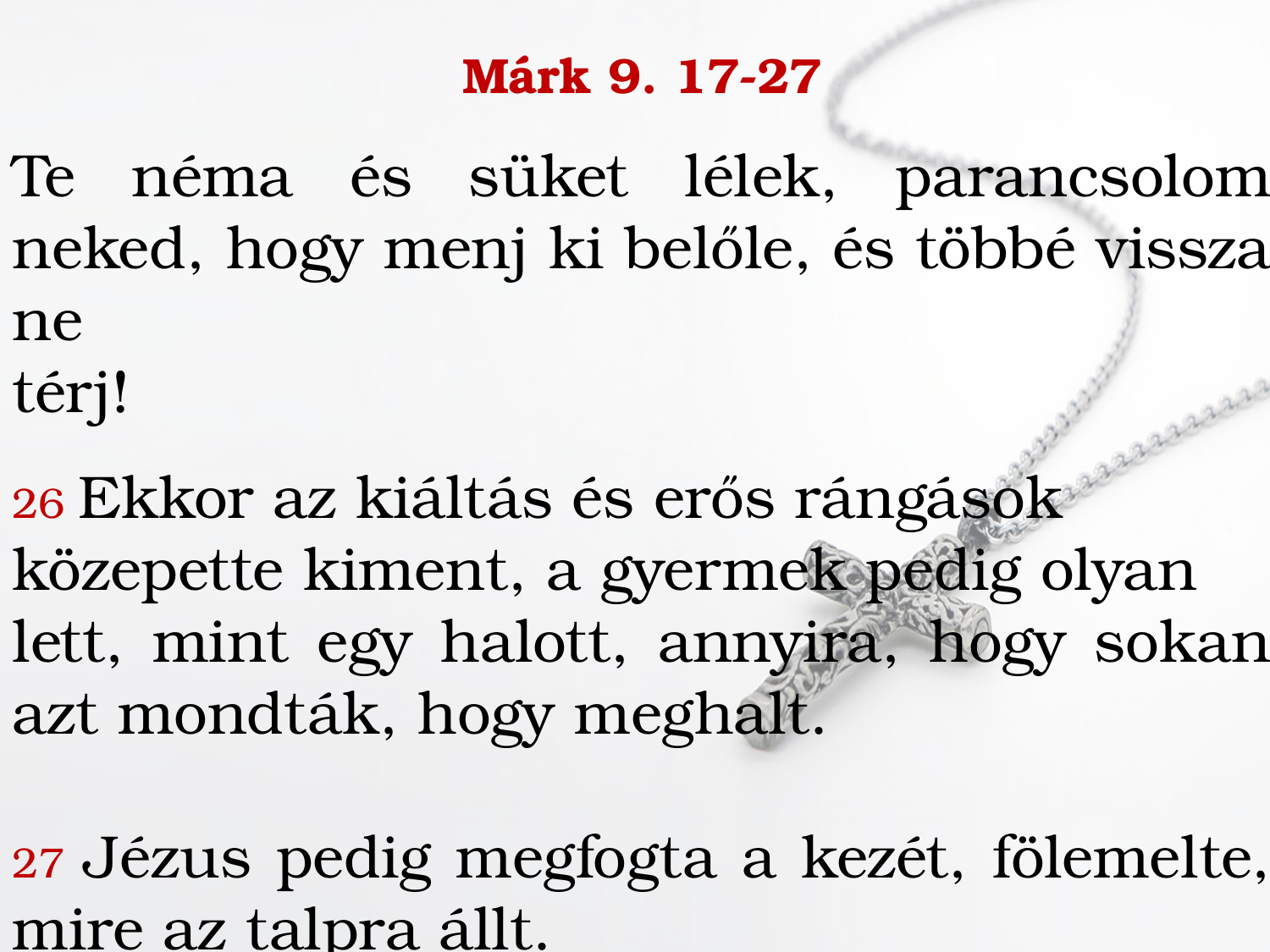

Márk 9. 17-27

Te néma és süket lélek, parancsolom neked, hogy menj ki belőle, és többé vissza ne
térj!

26 Ekkor az kiáltás és erős rángások
közepette kiment, a gyermek pedig olyan
lett, mint egy halott, annyira, hogy sokan azt mondták, hogy meghalt.

27 Jézus pedig megfogta a kezét, fölemelte, mire az talpra állt.